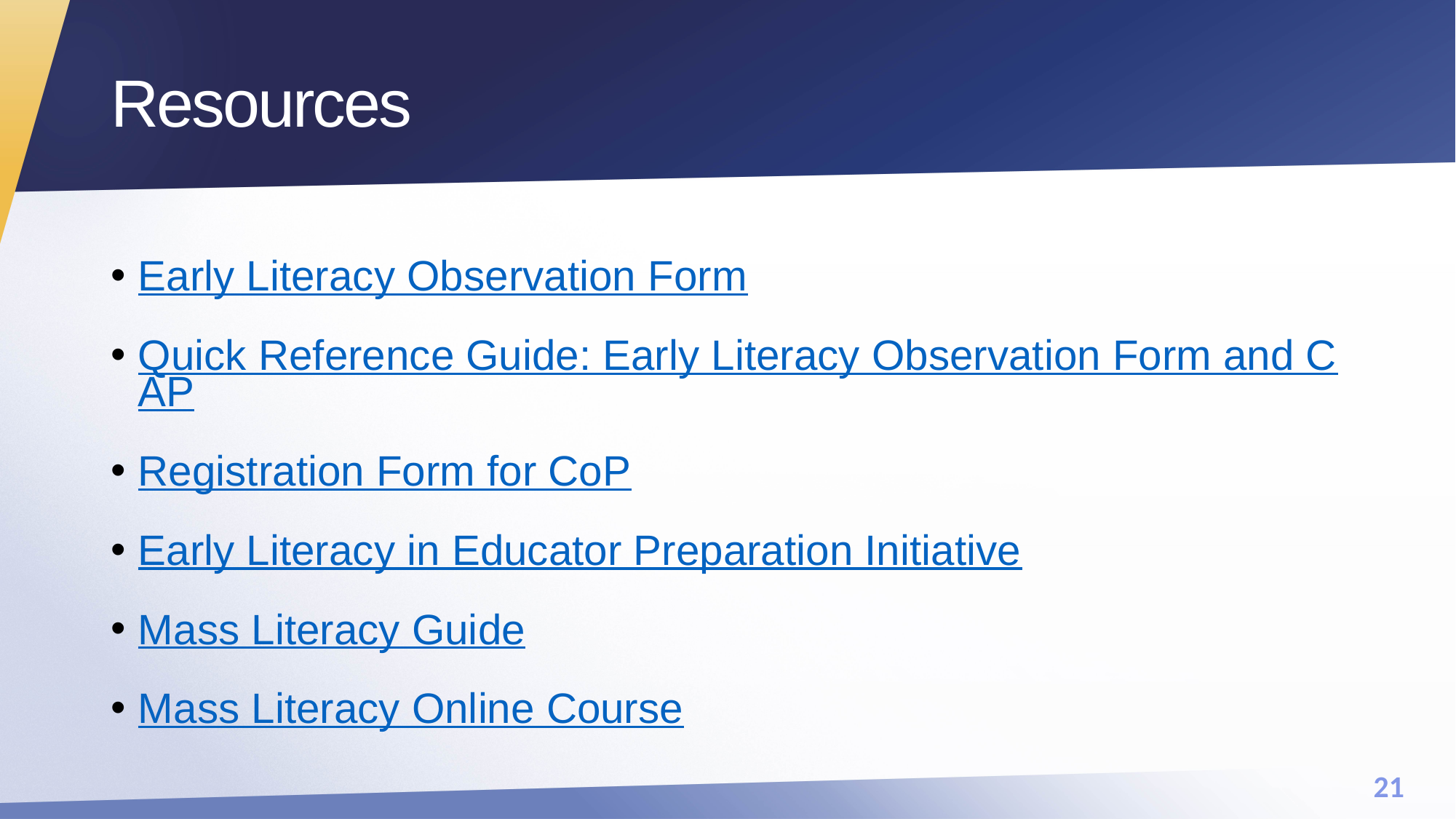

# Resources
Early Literacy Observation Form
Quick Reference Guide: Early Literacy Observation Form and CAP
Registration Form for CoP
Early Literacy in Educator Preparation Initiative
Mass Literacy Guide
Mass Literacy Online Course